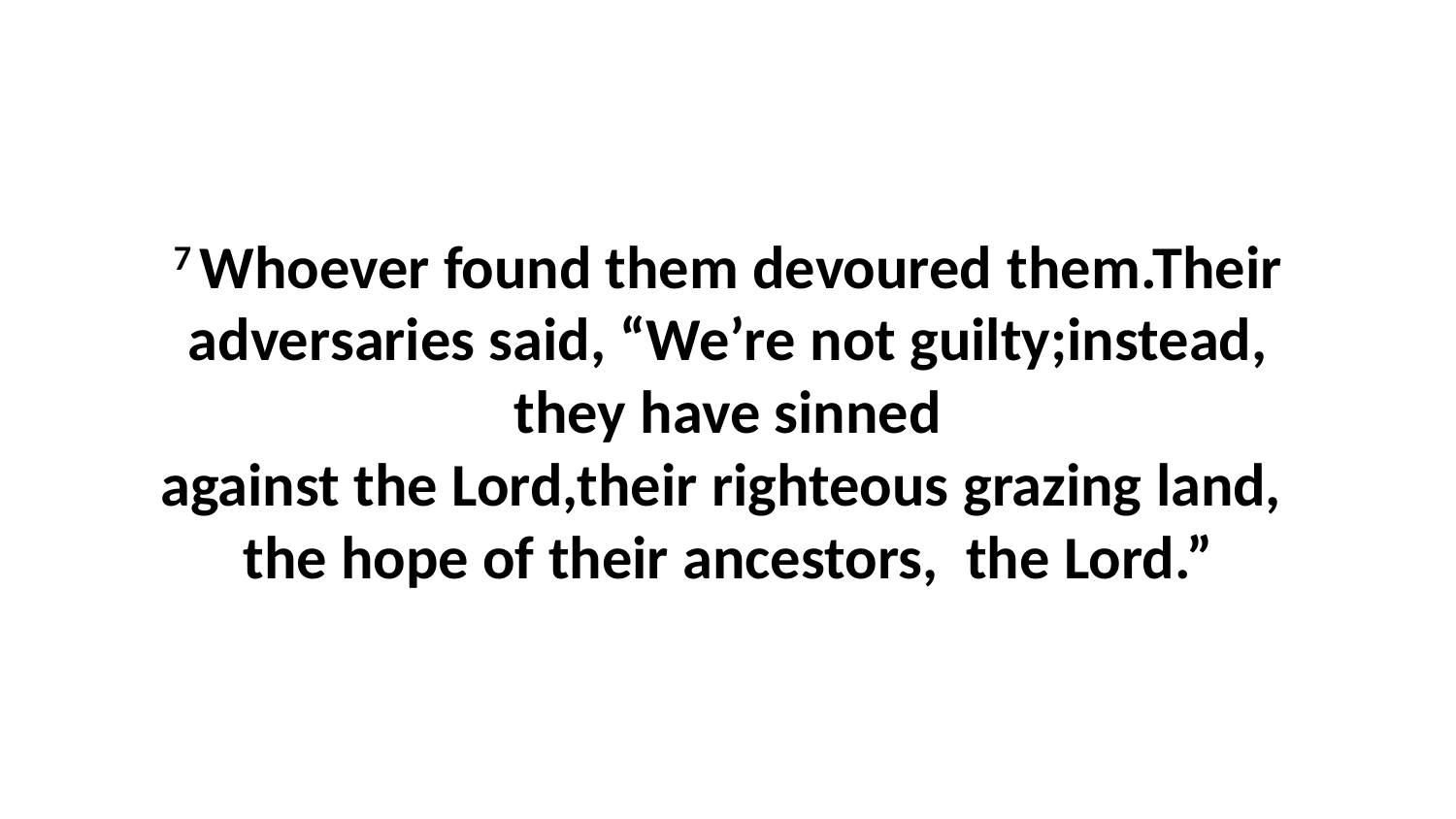

7 Whoever found them devoured them.Their adversaries said, “We’re not guilty;instead, they have sinned against the Lord,their righteous grazing land, the hope of their ancestors,  the Lord.”